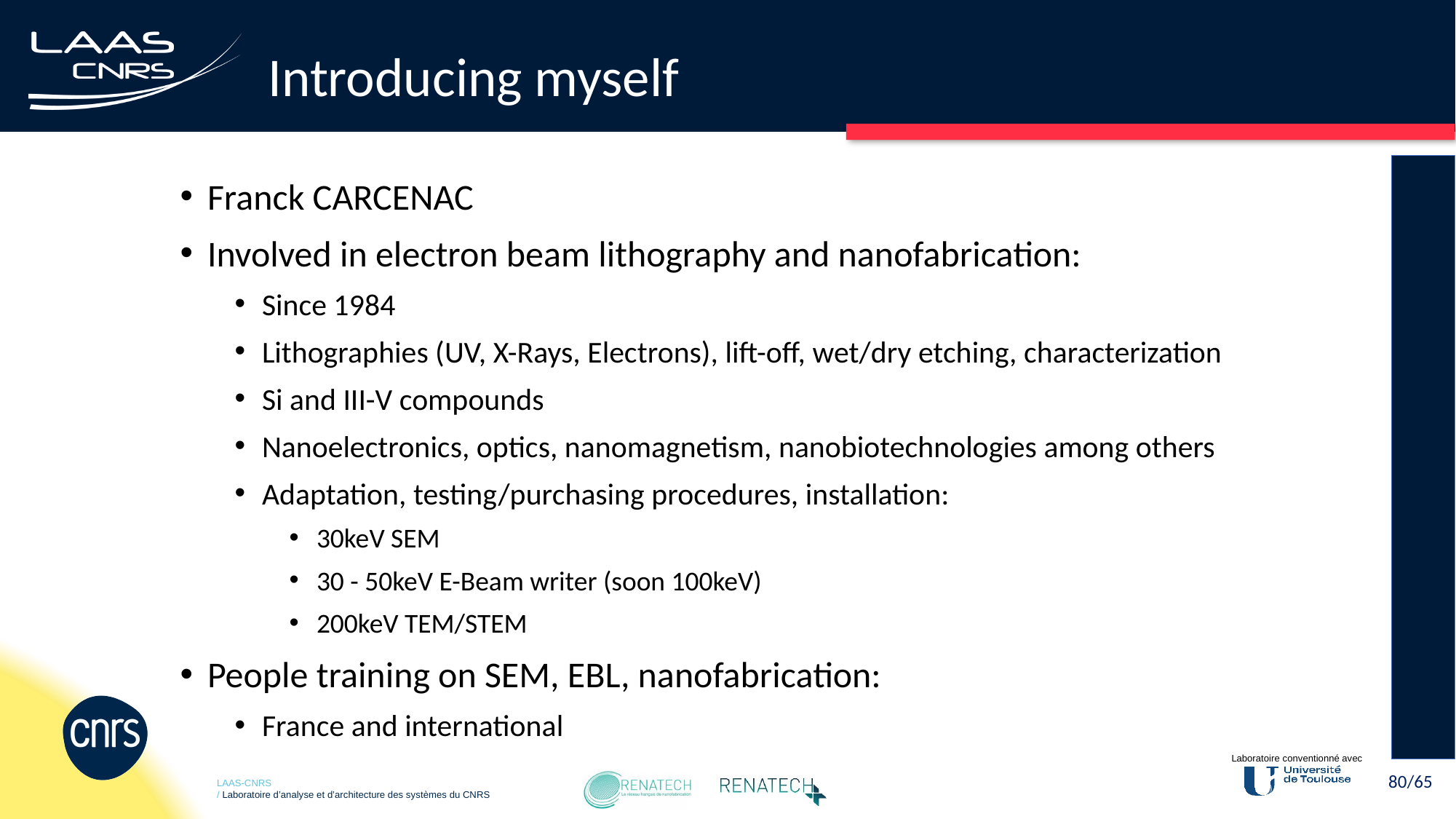

# Introducing myself
Franck CARCENAC
Involved in electron beam lithography and nanofabrication:
Since 1984
Lithographies (UV, X-Rays, Electrons), lift-off, wet/dry etching, characterization
Si and III-V compounds
Nanoelectronics, optics, nanomagnetism, nanobiotechnologies among others
Adaptation, testing/purchasing procedures, installation:
30keV SEM
30 - 50keV E-Beam writer (soon 100keV)
200keV TEM/STEM
People training on SEM, EBL, nanofabrication:
France and international